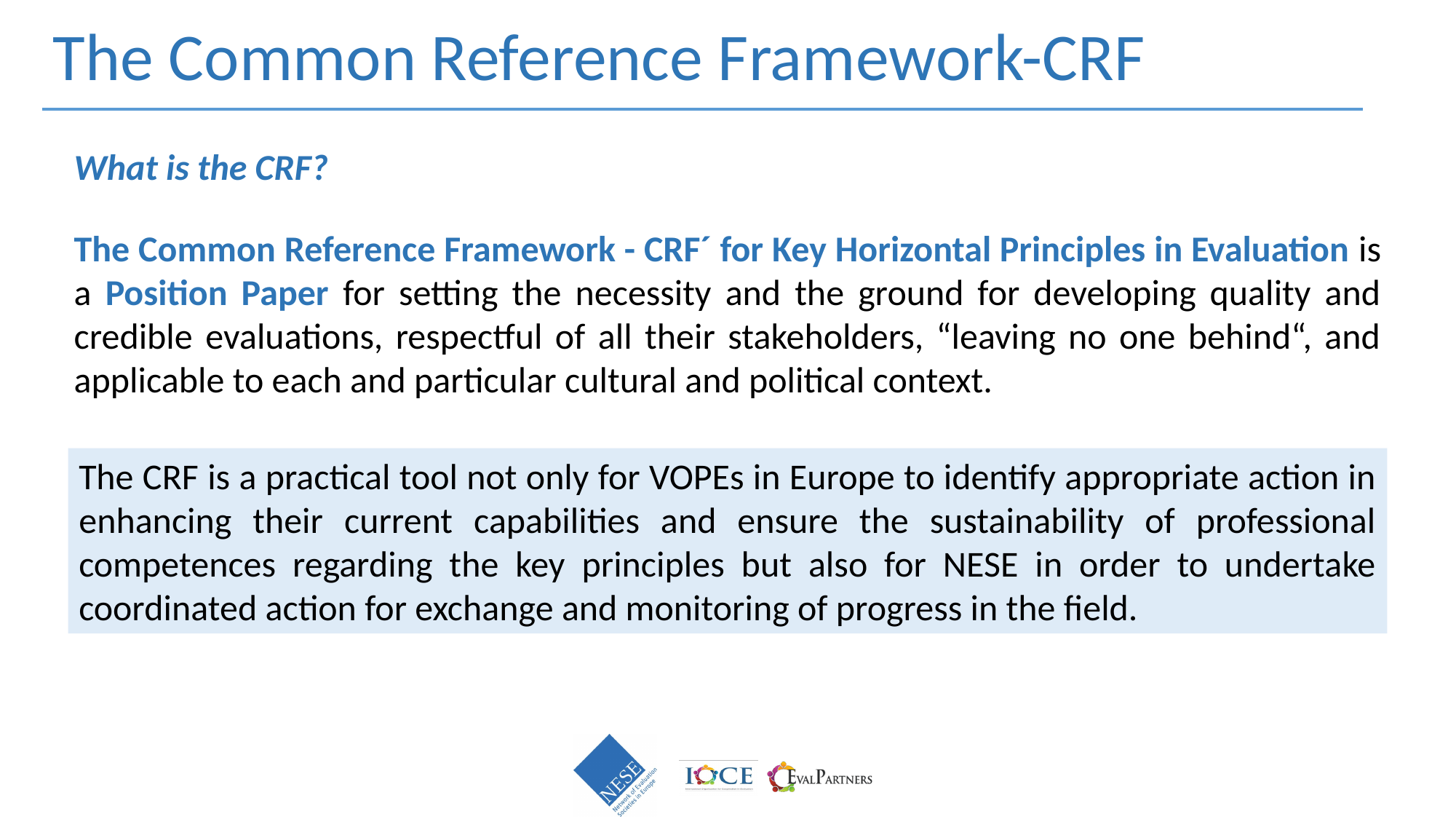

# The Common Reference Framework-CRF
What is the CRF?

The Common Reference Framework - CRF´ for Key Horizontal Principles in Evaluation is a Position Paper for setting the necessity and the ground for developing quality and credible evaluations, respectful of all their stakeholders, “leaving no one behind“, and applicable to each and particular cultural and political context.

The CRF is a practical tool not only for VOPEs in Europe to identify appropriate action in enhancing their current capabilities and ensure the sustainability of professional competences regarding the key principles but also for NESE in order to undertake coordinated action for exchange and monitoring of progress in the field.